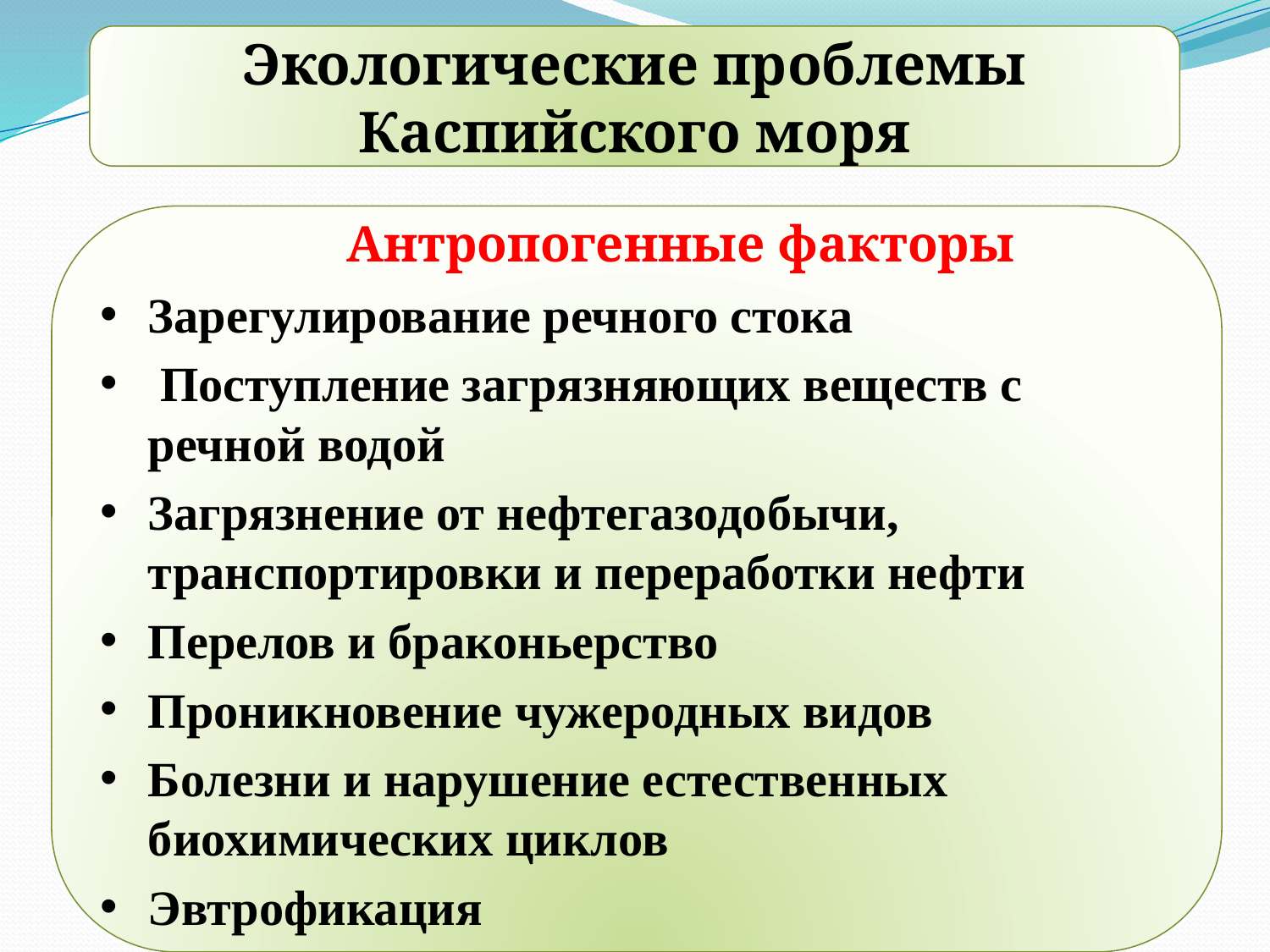

Экологические проблемы Каспийского моря
#

Зарегулирование речного стока
 Поступление загрязняющих веществ с речной водой
Загрязнение от нефтегазодобычи, транспортировки и переработки нефти
Перелов и браконьерство
Проникновение чужеродных видов
Болезни и нарушение естественных биохимических циклов
Эвтрофикация
Антропогенные факторы